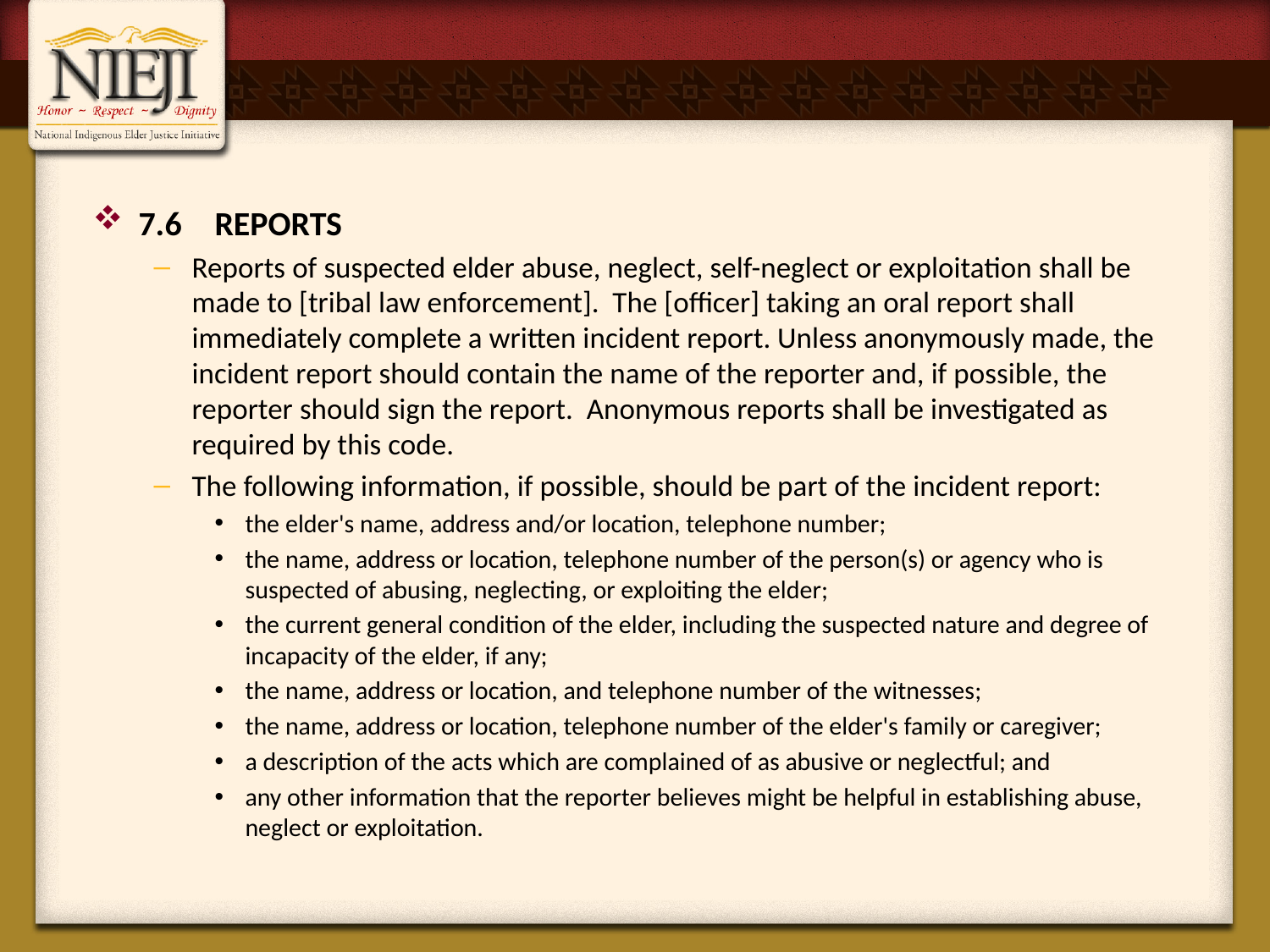

# {Hidden}
7.6	REPORTS
Reports of suspected elder abuse, neglect, self-neglect or exploitation shall be made to [tribal law enforcement].  The [officer] taking an oral report shall immediately complete a written incident report. Unless anonymously made, the incident report should contain the name of the reporter and, if possible, the reporter should sign the report.  Anonymous reports shall be investigated as required by this code.
The following information, if possible, should be part of the incident report:
the elder's name, address and/or location, telephone number;
the name, address or location, telephone number of the person(s) or agency who is suspected of abusing, neglecting, or exploiting the elder;
the current general condition of the elder, including the suspected nature and degree of incapacity of the elder, if any;
the name, address or location, and telephone number of the witnesses;
the name, address or location, telephone number of the elder's family or caregiver;
a description of the acts which are complained of as abusive or neglectful; and
any other information that the reporter believes might be helpful in establishing abuse, neglect or exploitation.